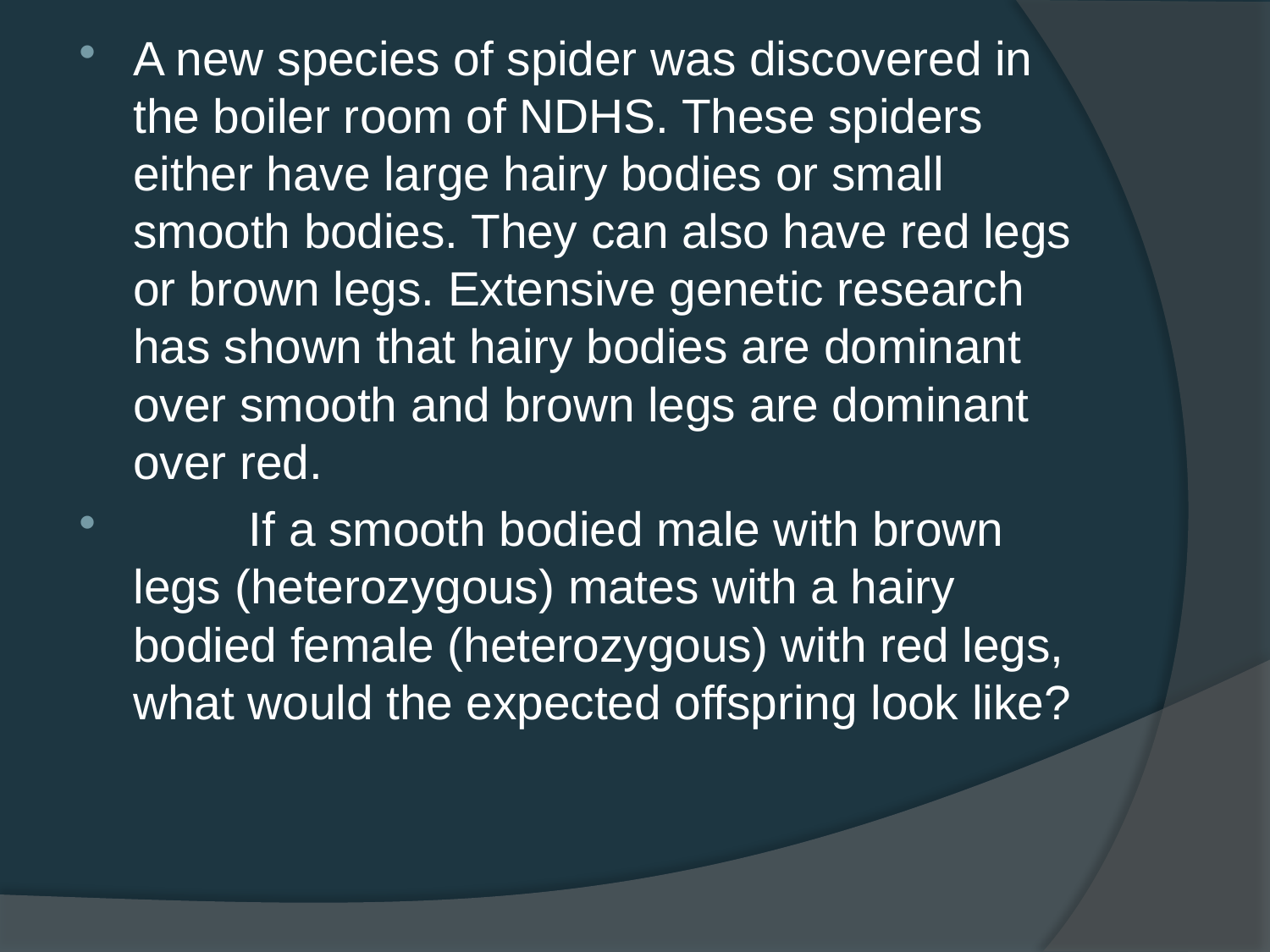

A new species of spider was discovered in the boiler room of NDHS. These spiders either have large hairy bodies or small smooth bodies. They can also have red legs or brown legs. Extensive genetic research has shown that hairy bodies are dominant over smooth and brown legs are dominant over red.
	If a smooth bodied male with brown legs (heterozygous) mates with a hairy bodied female (heterozygous) with red legs, what would the expected offspring look like?